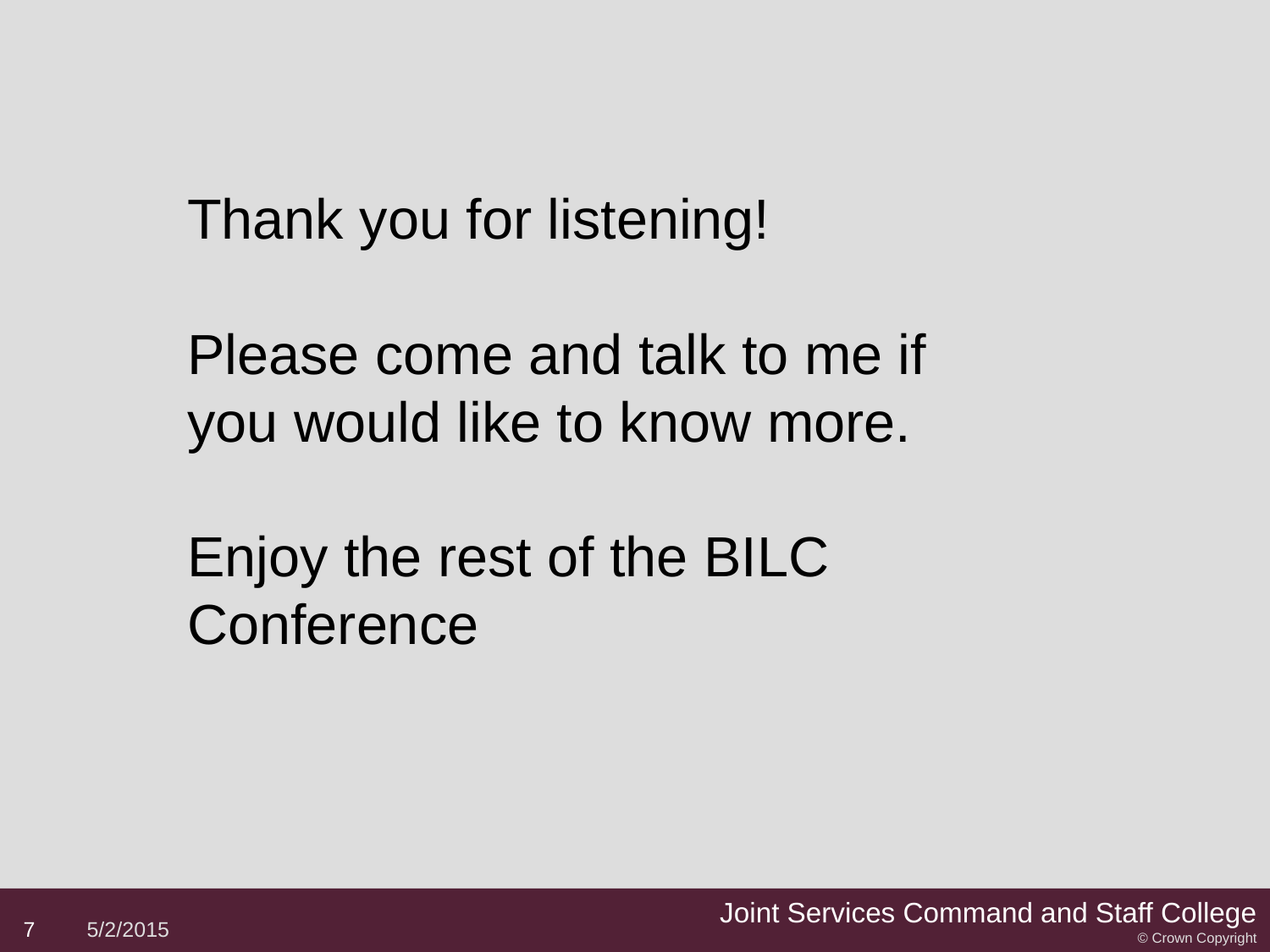

Thank you for listening!

Please come and talk to me if you would like to know more.

Enjoy the rest of the BILC Conference
Joint Services Command and Staff College
© Crown Copyright
7
5/2/2015